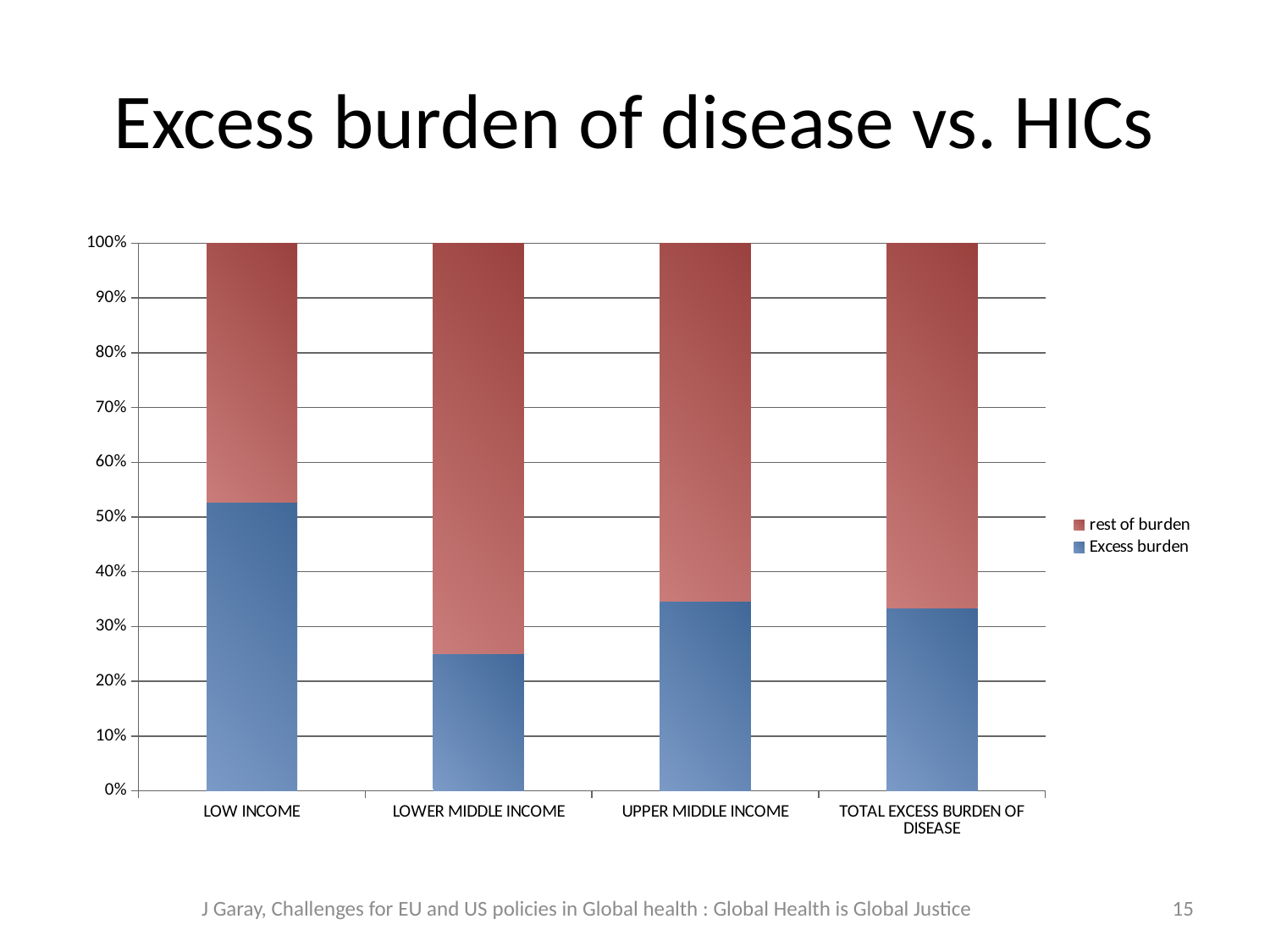

# Excess burden of disease vs. HICs

### Chart

| Category | Excess burden | rest of burden |
|---|---|---|
| LOW INCOME | 1321228.8350141698 | 1184034.1231715211 |
| LOWER MIDDLE INCOME | 1534740.619471501 | 4577871.861584259 |
| UPPER MIDDLE INCOME | 611445.5459672564 | 1158218.5611015204 |
| TOTAL EXCESS BURDEN OF DISEASE | 3467415.0004529287 | 6920124.545857299 |
J Garay, Challenges for EU and US policies in Global health : Global Health is Global Justice
15